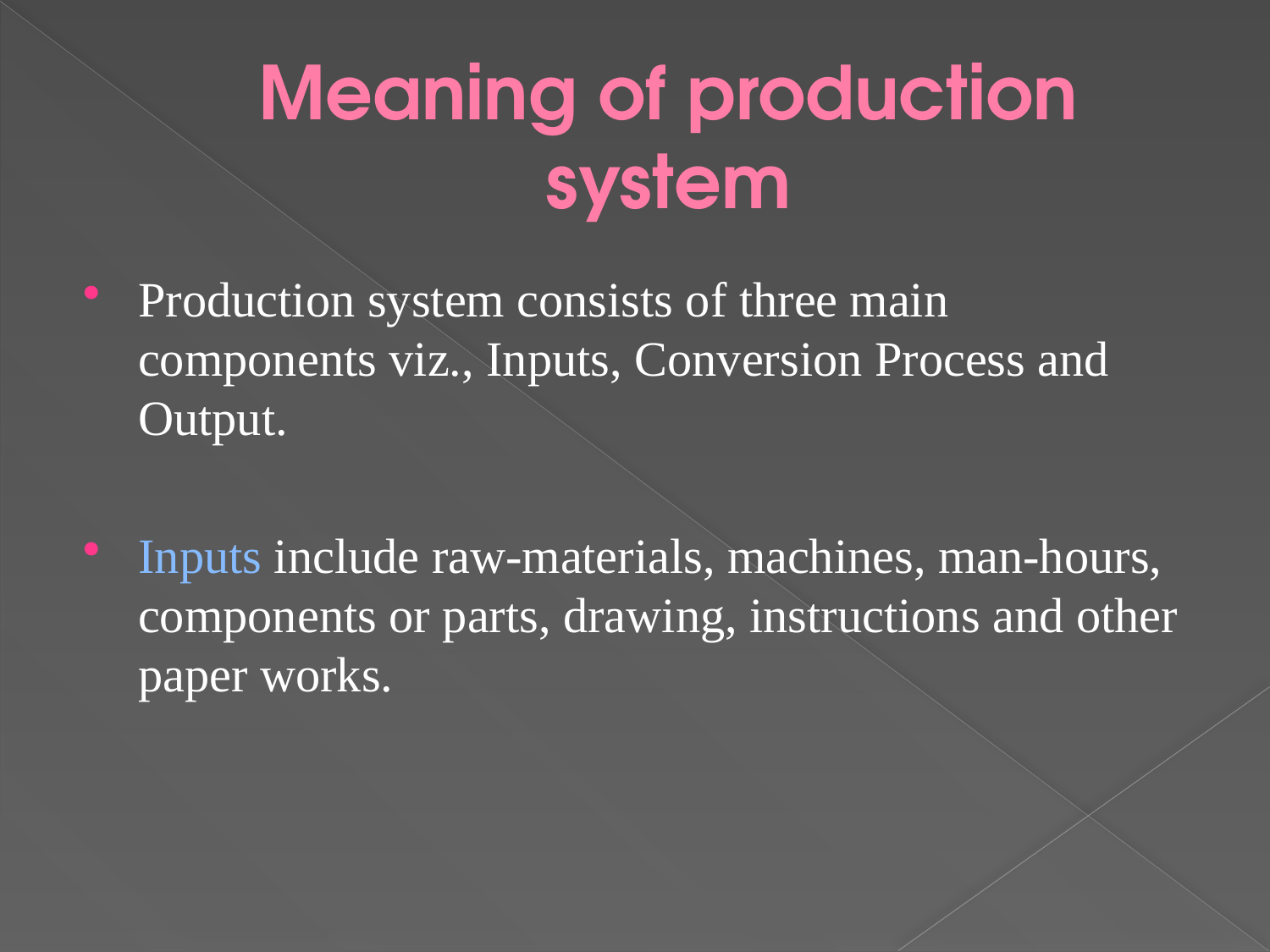

# Meaning of production system
Production system consists of three main components viz., Inputs, Conversion Process and Output.

Inputs include raw-materials, machines, man-hours, components or parts, drawing, instructions and other paper works.